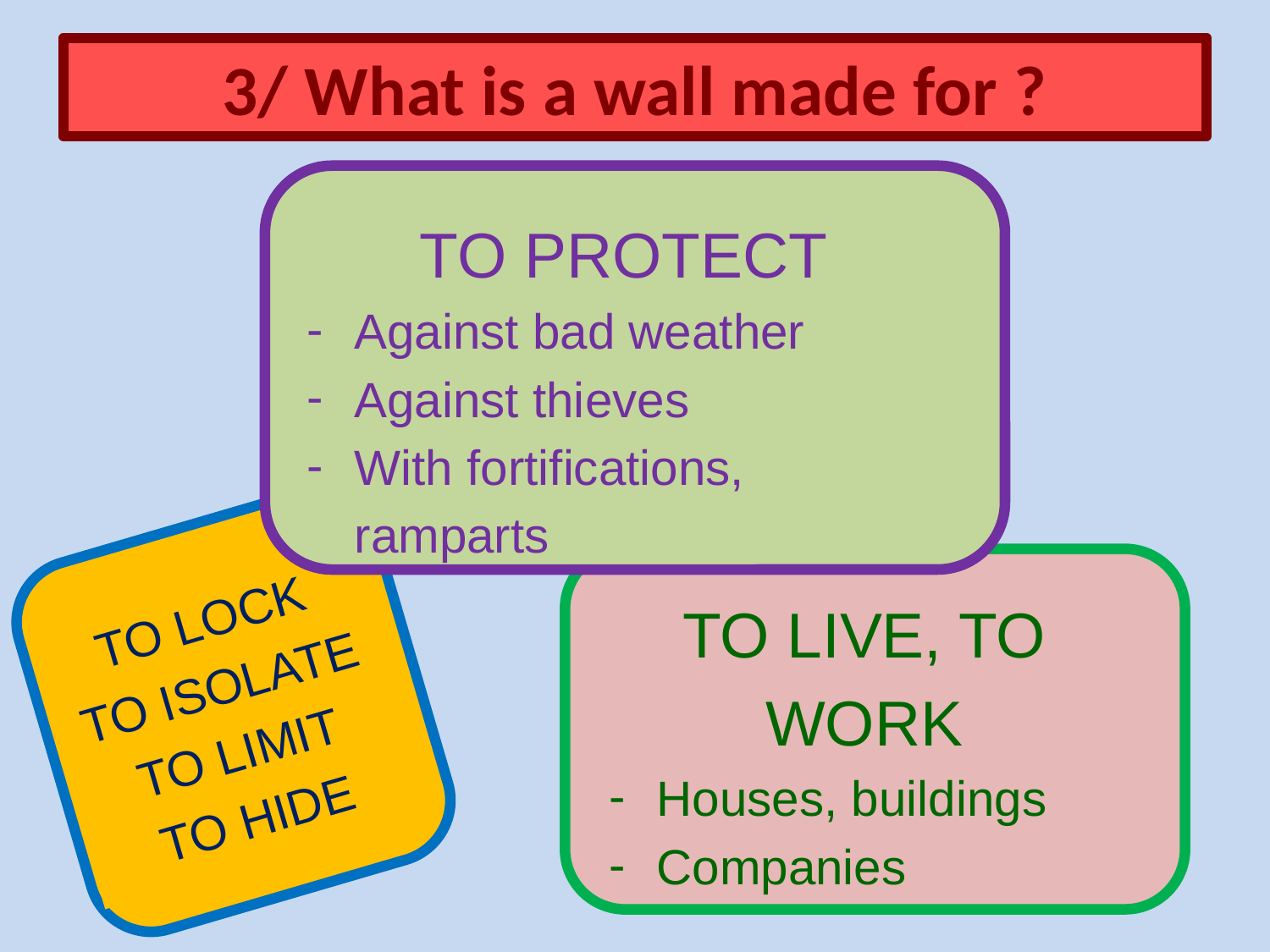

# 3/ What is a wall made for ?

TO PROTECT
Against bad weather
Against thieves
With fortifications, ramparts

TO LOCK
TO ISOLATE
TO LIMIT
TO HIDE

TO LIVE, TO WORK
Houses, buildings
Companies